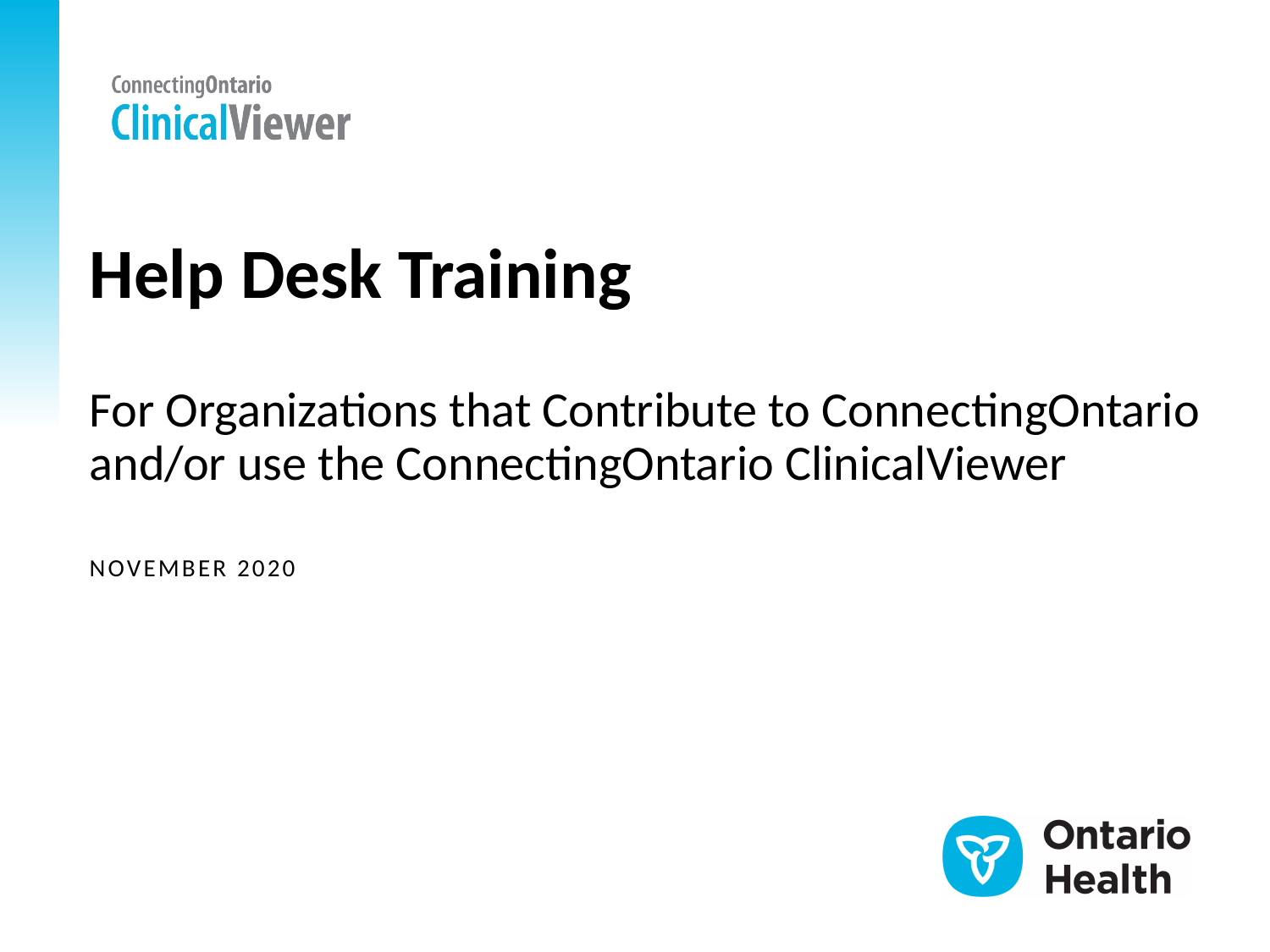

Help Desk Training
For Organizations that Contribute to ConnectingOntario and/or use the ConnectingOntario ClinicalViewer

November 2020